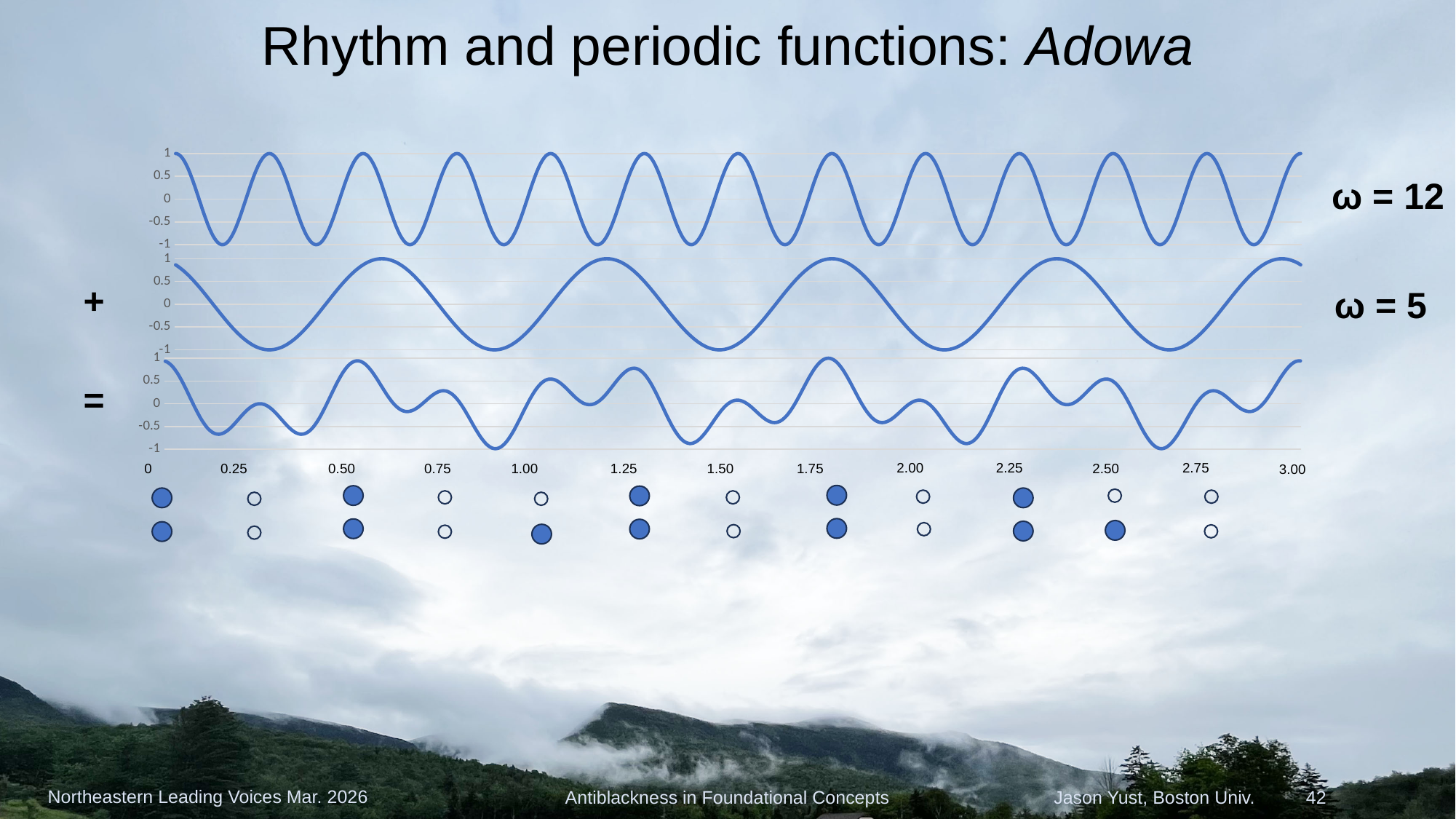

# Rhythm and periodic functions: Adowa

### Chart

| Category |  |
|---|---|
ω = 12

### Chart

| Category |  |
|---|---|
+
ω = 5

### Chart

| Category | 12+5 |
|---|---|
=
2.00
2.75
2.25
2.50
1.00
1.75
1.25
0
0.75
0.25
1.50
0.50
3.00

Northeastern Leading Voices Mar. 2026
Antiblackness in Foundational Concepts
Jason Yust, Boston Univ.          42